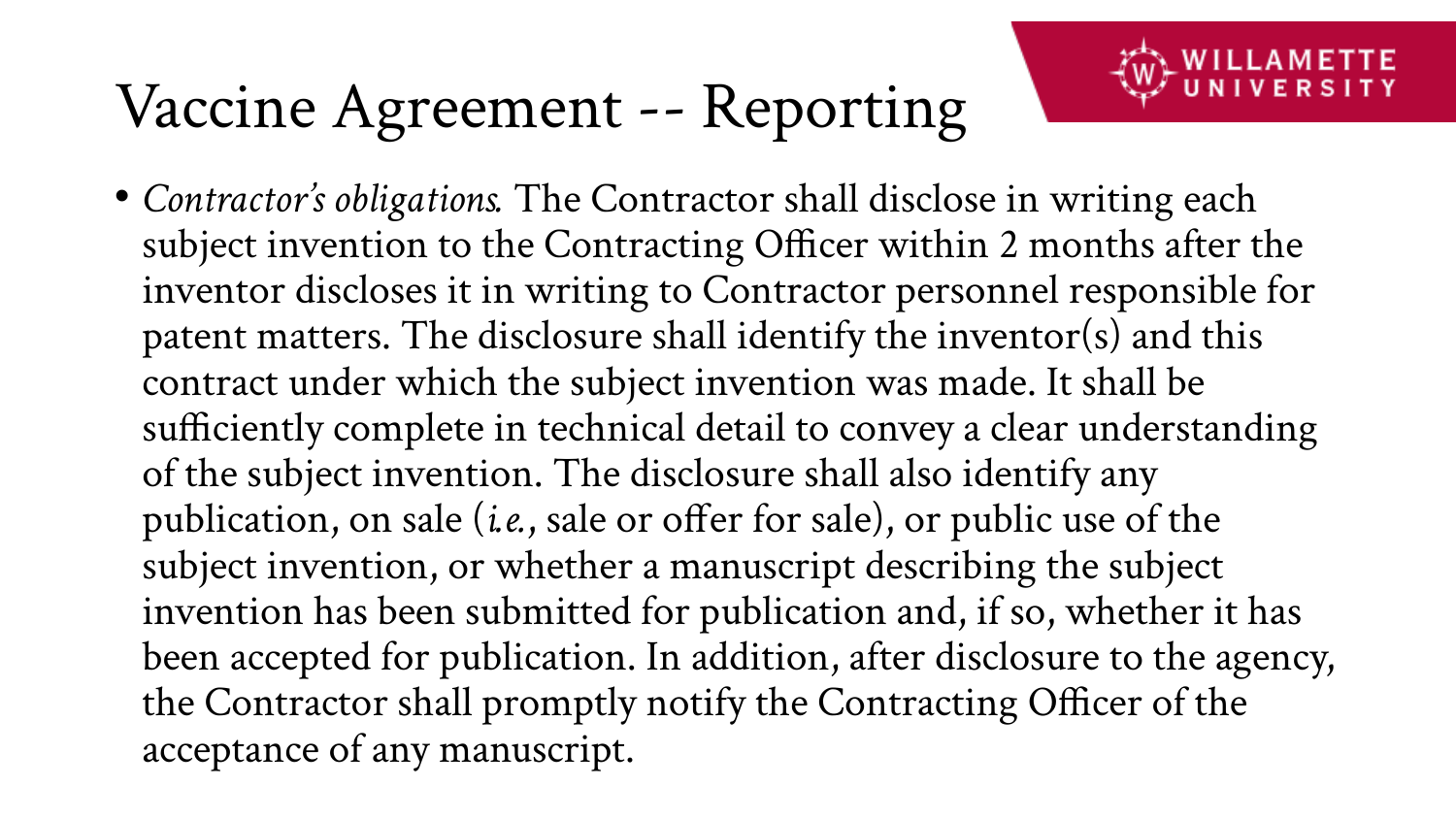

# Vaccine Agreement -- Reporting
Contractor’s obligations. The Contractor shall disclose in writing each subject invention to the Contracting Officer within 2 months after the inventor discloses it in writing to Contractor personnel responsible for patent matters. The disclosure shall identify the inventor(s) and this contract under which the subject invention was made. It shall be sufficiently complete in technical detail to convey a clear understanding of the subject invention. The disclosure shall also identify any publication, on sale (i.e., sale or offer for sale), or public use of the subject invention, or whether a manuscript describing the subject invention has been submitted for publication and, if so, whether it has been accepted for publication. In addition, after disclosure to the agency, the Contractor shall promptly notify the Contracting Officer of the acceptance of any manuscript.